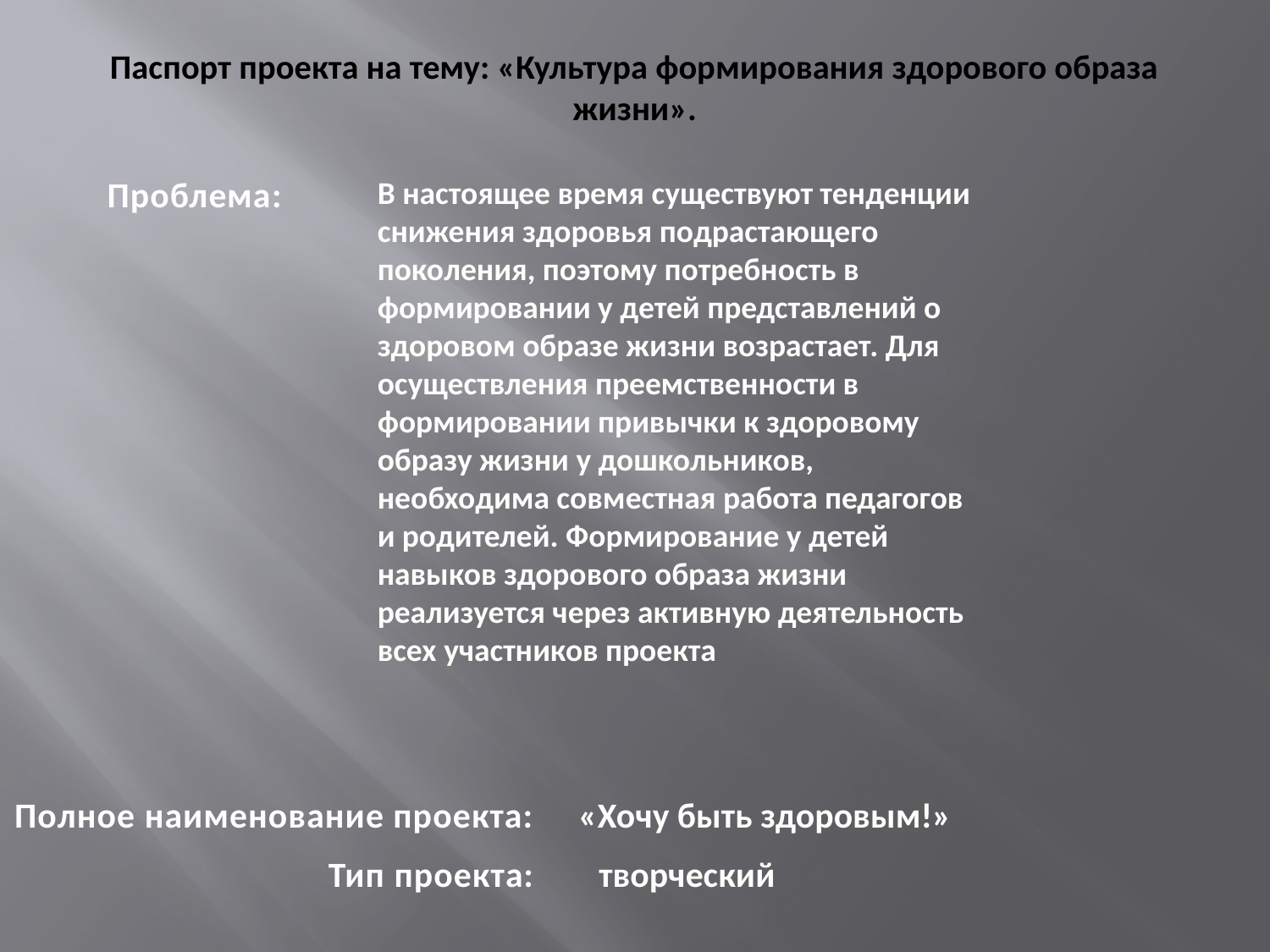

# Паспорт проекта на тему: «Культура формирования здорового образа жизни».
Проблема:
В настоящее время существуют тенденции снижения здоровья подрастающего поколения, поэтому потребность в формировании у детей представлений о здоровом образе жизни возрастает. Для осуществления преемственности в формировании привычки к здоровому образу жизни у дошкольников, необходима совместная работа педагогов и родителей. Формирование у детей  навыков здорового образа жизни реализуется через активную деятельность всех участников проекта
Полное наименование проекта:
«Хочу быть здоровым!»
Тип проекта:        творческий